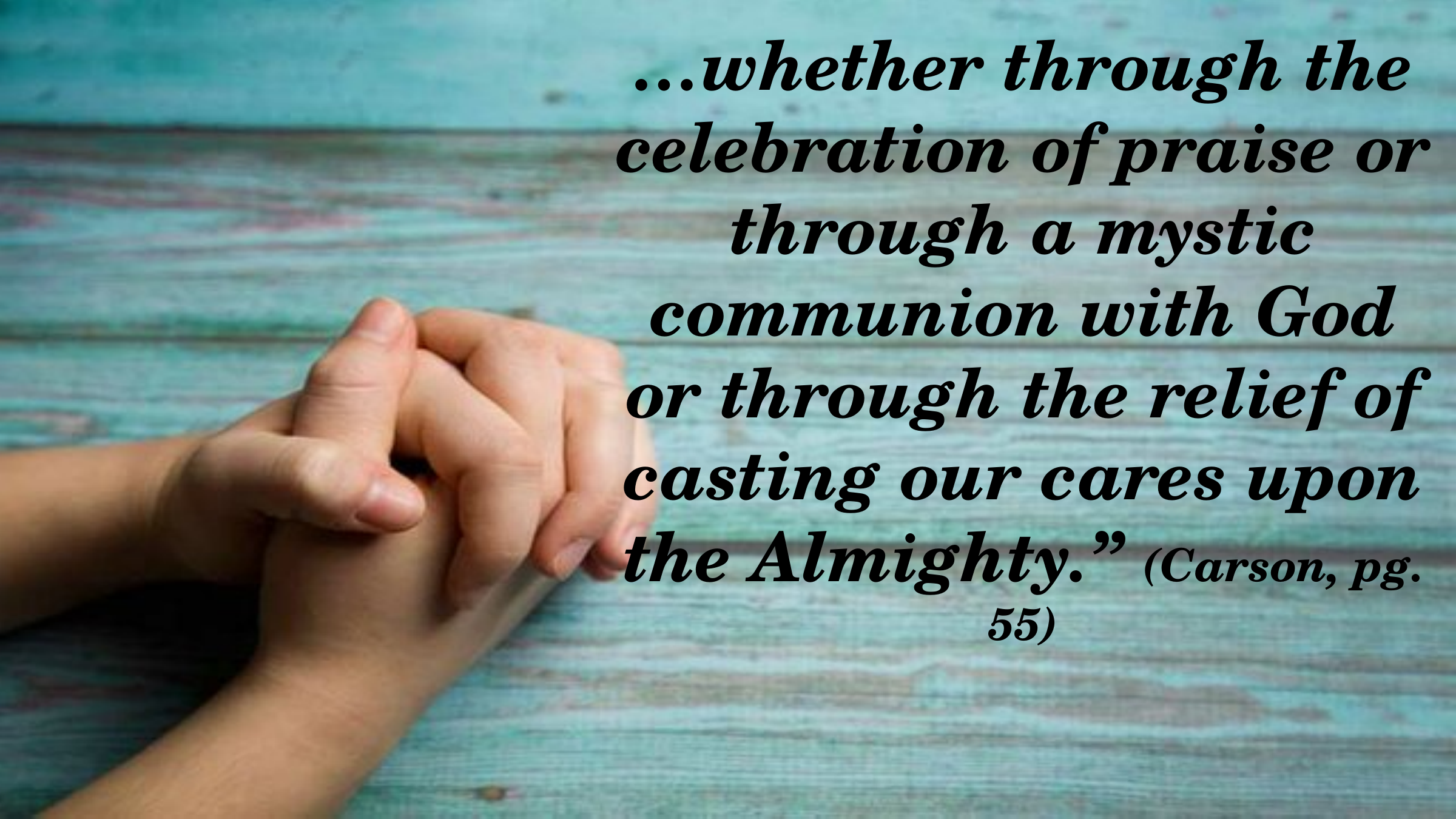

…whether through the celebration of praise or through a mystic communion with God or through the relief of casting our cares upon the Almighty.” (Carson, pg. 55)